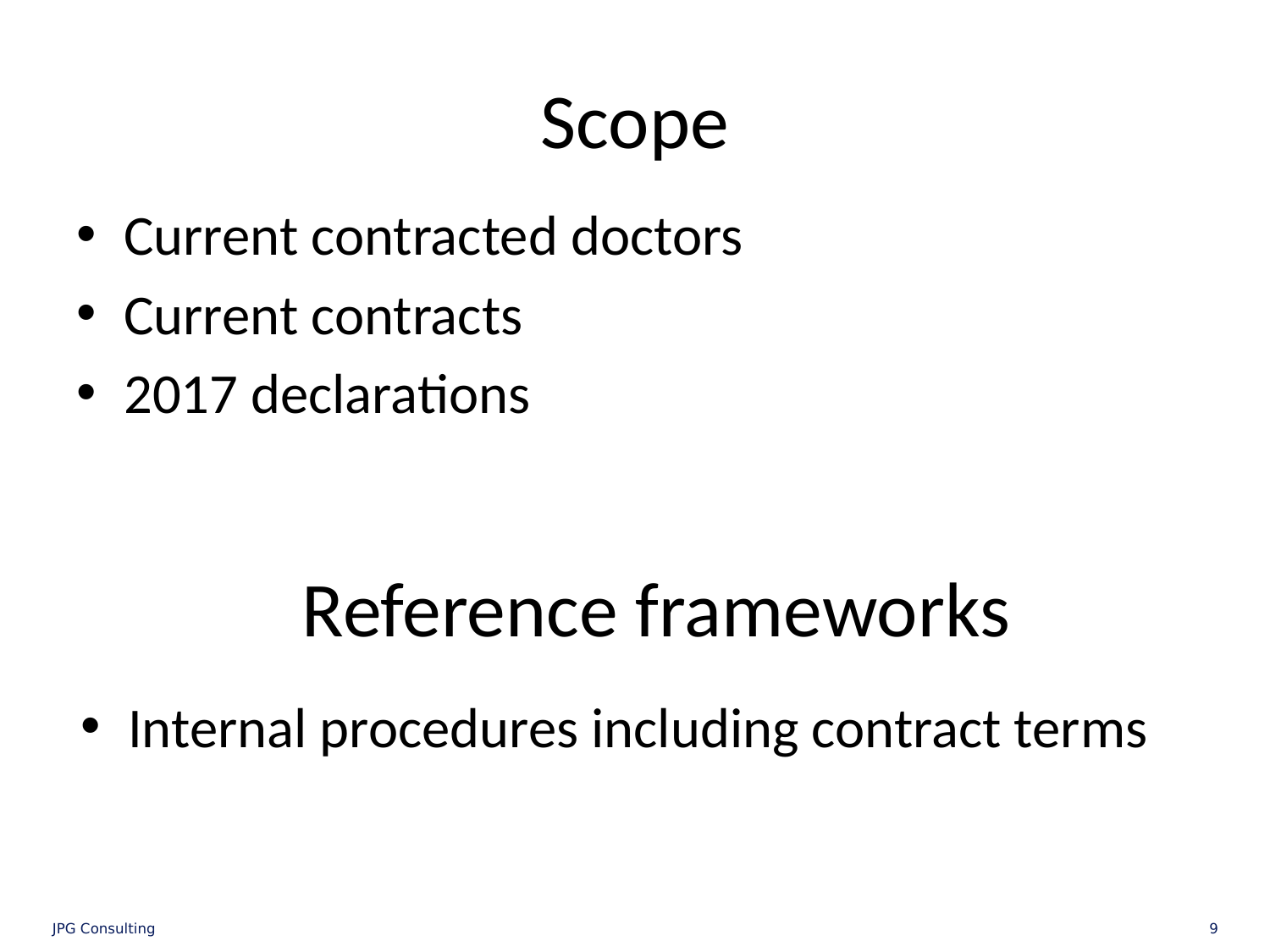

# Scope
Current contracted doctors
Current contracts
2017 declarations

Reference frameworks
Internal procedures including contract terms